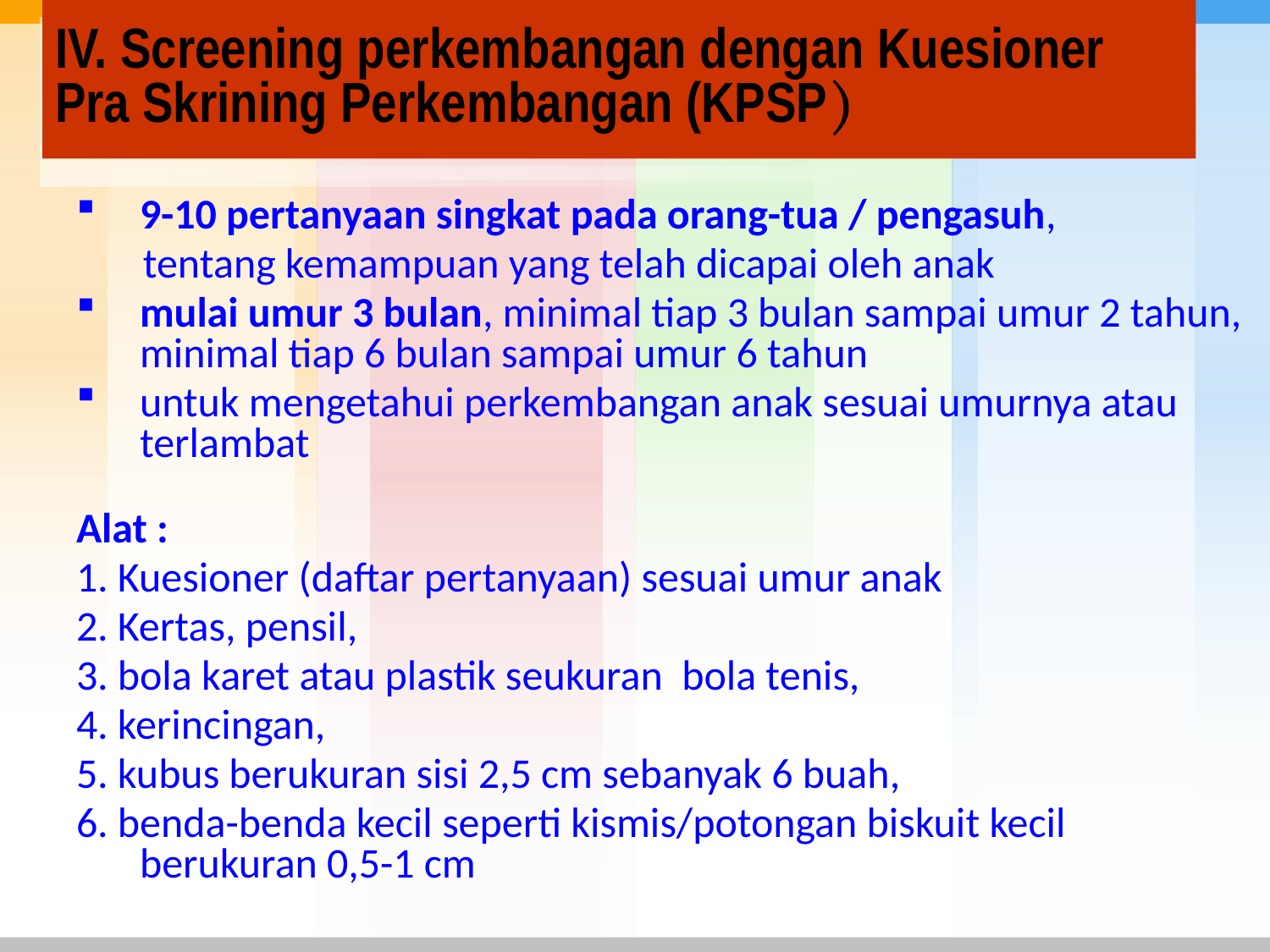

# IV. Screening perkembangan dengan Kuesioner Pra Skrining Perkembangan (KPSP)
9-10 pertanyaan singkat pada orang-tua / pengasuh,
       tentang kemampuan yang telah dicapai oleh anak
mulai umur 3 bulan, minimal tiap 3 bulan sampai umur 2 tahun, minimal tiap 6 bulan sampai umur 6 tahun
untuk mengetahui perkembangan anak sesuai umurnya atau terlambat

Alat :
1. Kuesioner (daftar pertanyaan) sesuai umur anak
2. Kertas, pensil,
3. bola karet atau plastik seukuran  bola tenis,
4. kerincingan,
5. kubus berukuran sisi 2,5 cm sebanyak 6 buah,
6. benda-benda kecil seperti kismis/potongan biskuit kecil berukuran 0,5-1 cm